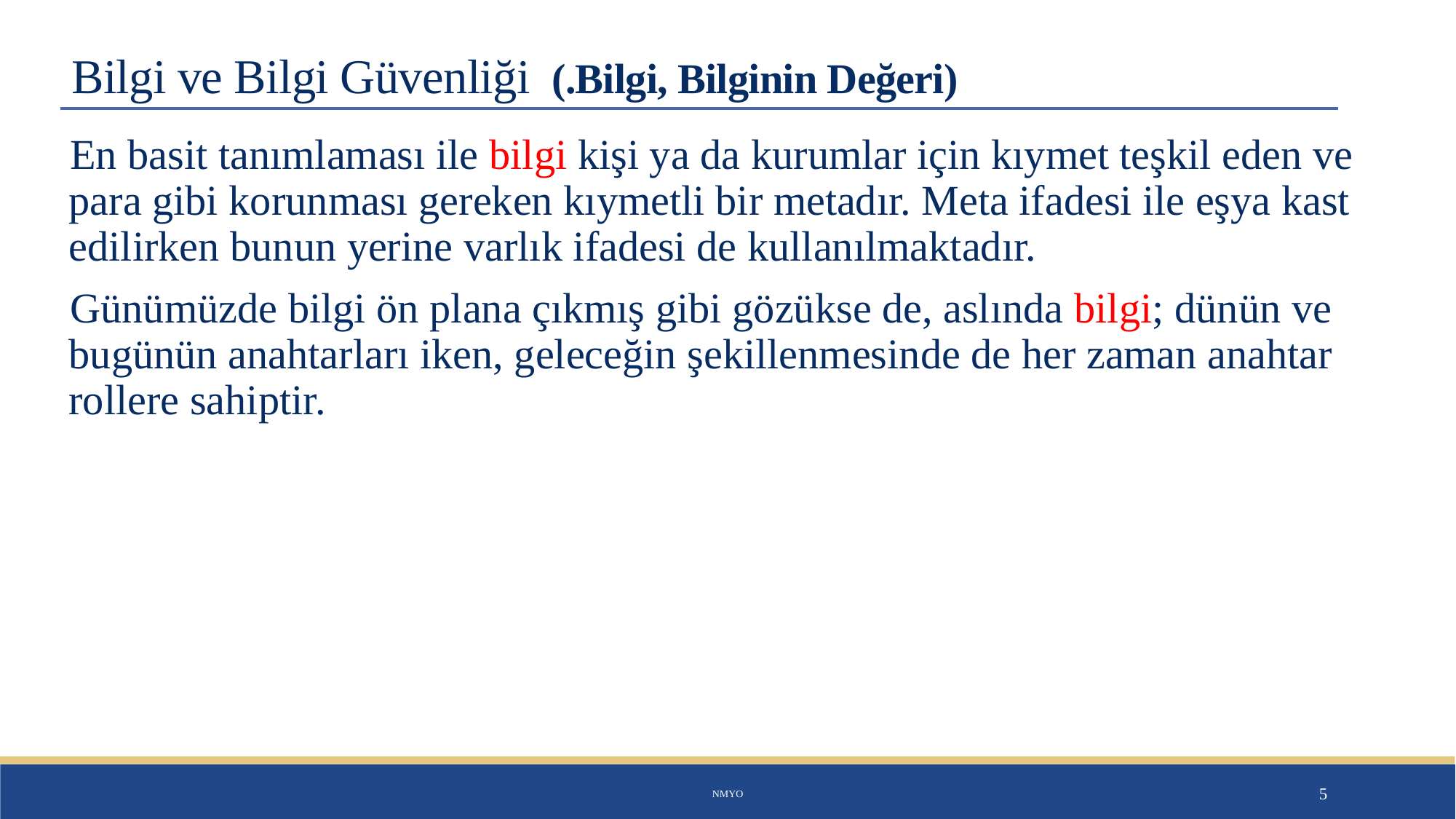

# Bilgi ve Bilgi Güvenliği  (.Bilgi, Bilginin Değeri)
En basit tanımlaması ile bilgi kişi ya da kurumlar için kıymet teşkil eden ve para gibi korunması gereken kıymetli bir metadır. Meta ifadesi ile eşya kast edilirken bunun yerine varlık ifadesi de kullanılmaktadır.
Günümüzde bilgi ön plana çıkmış gibi gözükse de, aslında bilgi; dünün ve bugünün anahtarları iken, geleceğin şekillenmesinde de her zaman anahtar rollere sahiptir.

NMYO
5